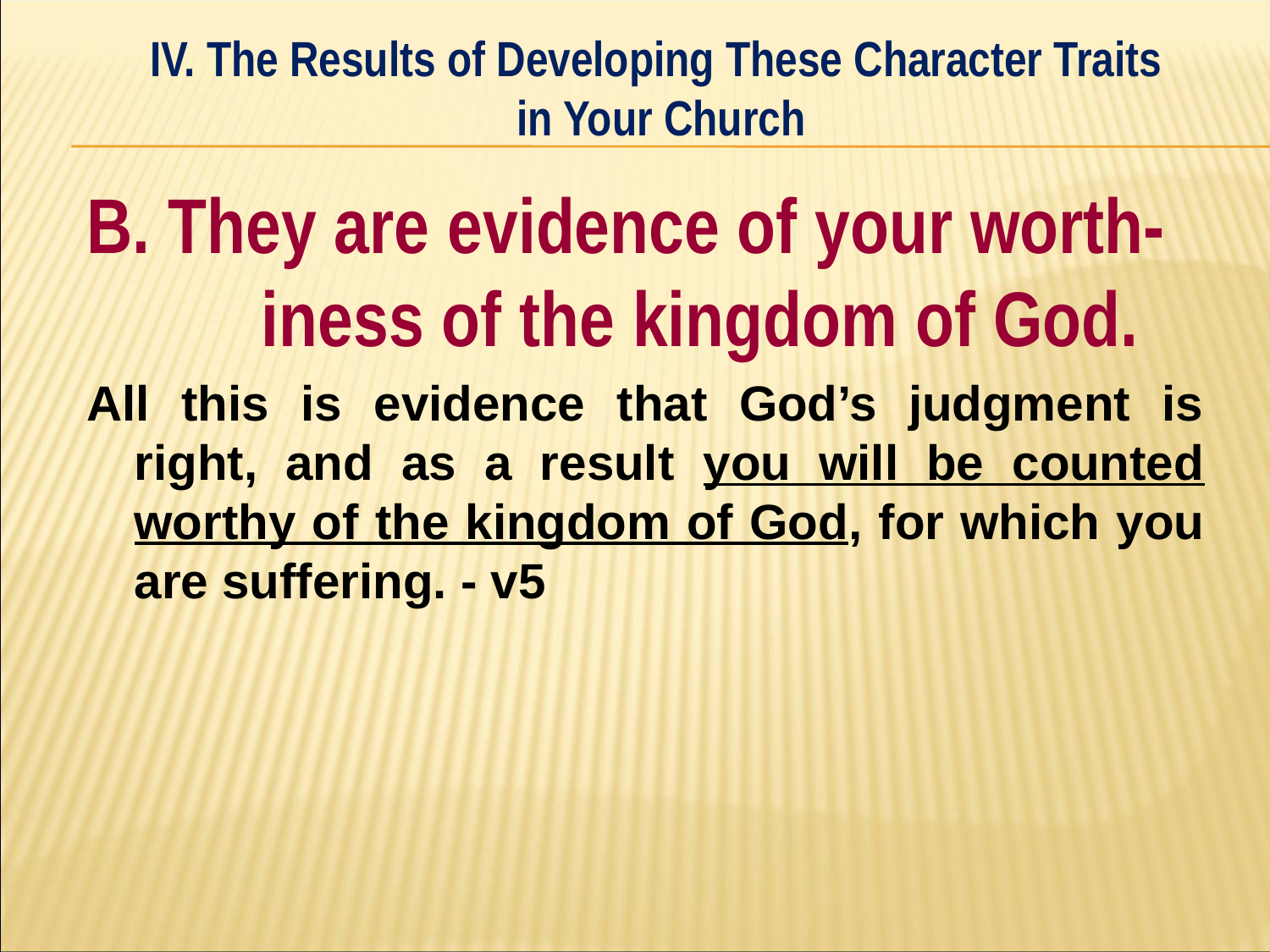

IV. The Results of Developing These Character Traits
in Your Church
#
B. They are evidence of your worth-	iness of the kingdom of God.
All this is evidence that God’s judgment is right, and as a result you will be counted worthy of the kingdom of God, for which you are suffering. - v5